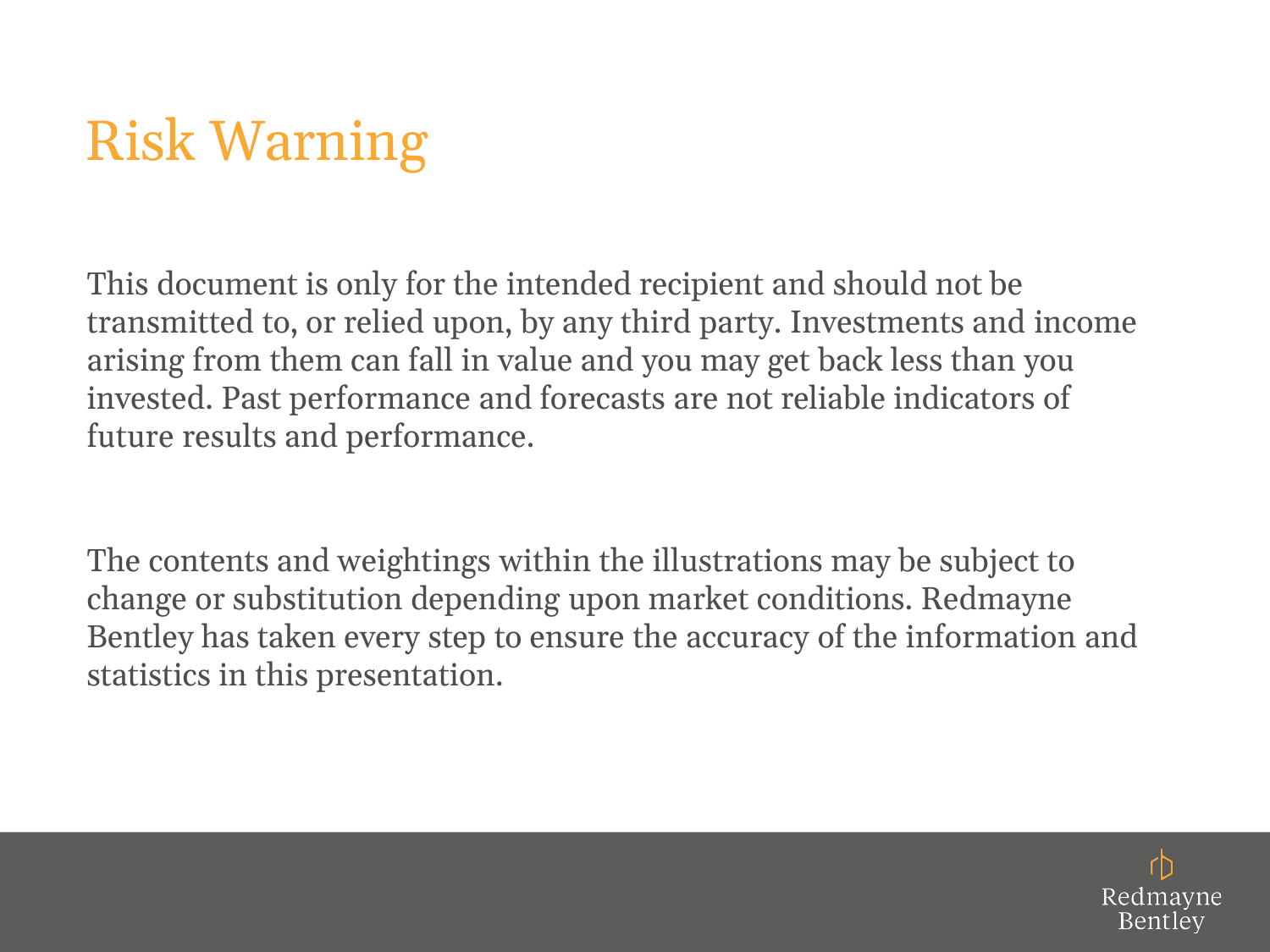

Risk Warning
This document is only for the intended recipient and should not be transmitted to, or relied upon, by any third party. Investments and income arising from them can fall in value and you may get back less than you invested. Past performance and forecasts are not reliable indicators of  future results and performance.

The contents and weightings within the illustrations may be subject to change or substitution depending upon market conditions. Redmayne Bentley has taken every step to ensure the accuracy of the information and statistics in this presentation.